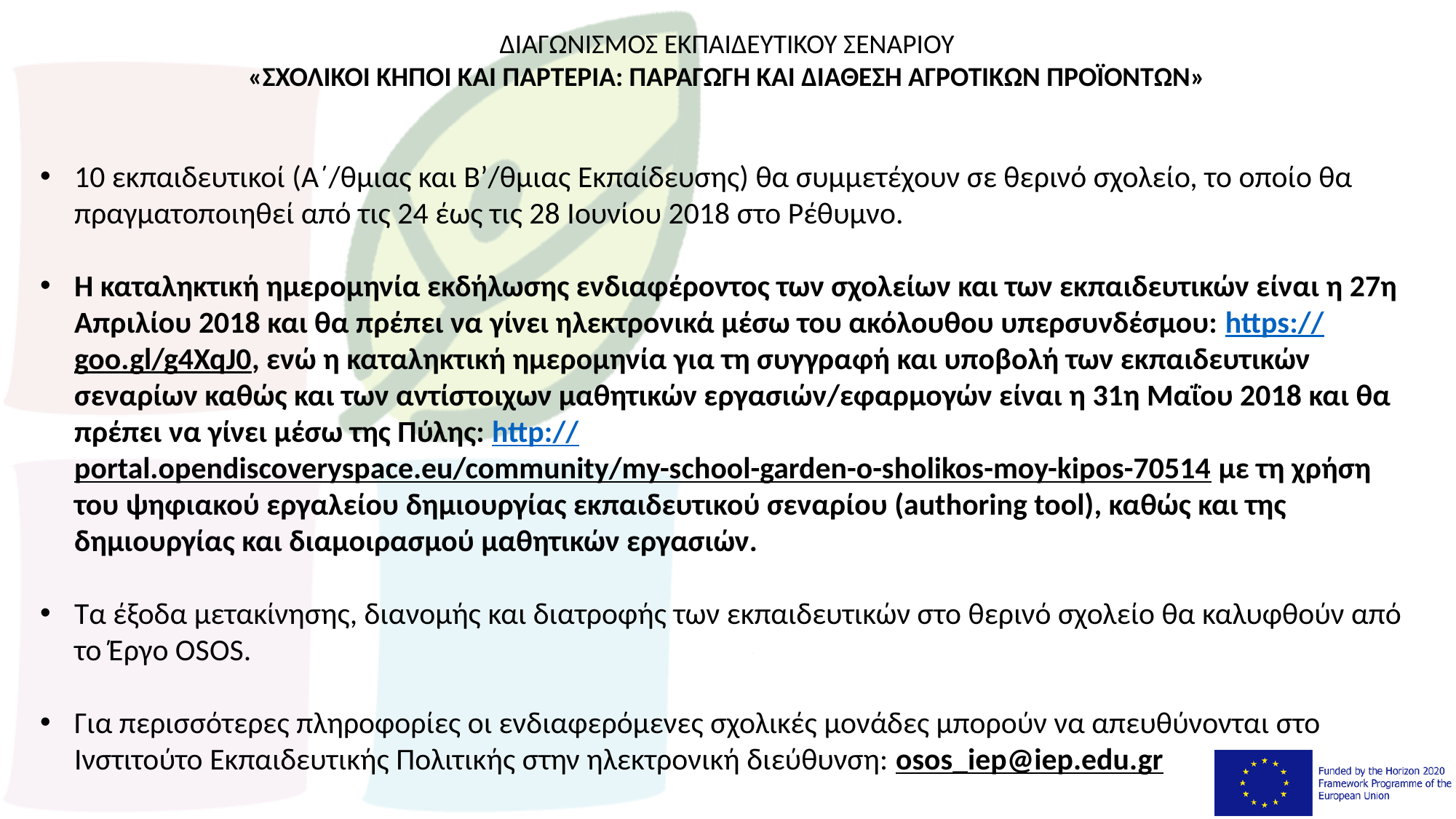

ΔΙΑΓΩΝΙΣΜΟΣ ΕΚΠΑΙΔΕΥΤΙΚΟΥ ΣΕΝΑΡΙΟΥ
«ΣΧΟΛΙΚΟΙ ΚΗΠΟΙ ΚΑΙ ΠΑΡΤΕΡΙΑ: ΠΑΡΑΓΩΓΗ ΚΑΙ ΔΙΑΘΕΣΗ ΑΓΡΟΤΙΚΩΝ ΠΡΟΪΟΝΤΩΝ»

10 εκπαιδευτικοί (Α΄/θμιας και Β’/θμιας Εκπαίδευσης) θα συμμετέχουν σε θερινό σχολείο, το οποίο θα πραγματοποιηθεί από τις 24 έως τις 28 Ιουνίου 2018 στο Ρέθυμνο.

Η καταληκτική ημερομηνία εκδήλωσης ενδιαφέροντος των σχολείων και των εκπαιδευτικών είναι η 27η Απριλίου 2018 και θα πρέπει να γίνει ηλεκτρονικά μέσω του ακόλουθου υπερσυνδέσμου: https://goo.gl/g4XqJ0, ενώ η καταληκτική ημερομηνία για τη συγγραφή και υποβολή των εκπαιδευτικών σεναρίων καθώς και των αντίστοιχων μαθητικών εργασιών/εφαρμογών είναι η 31η Μαΐου 2018 και θα πρέπει να γίνει μέσω της Πύλης: http://portal.opendiscoveryspace.eu/community/my-school-garden-o-sholikos-moy-kipos-70514 με τη χρήση του ψηφιακού εργαλείου δημιουργίας εκπαιδευτικού σεναρίου (authoring tool), καθώς και της δημιουργίας και διαμοιρασμού μαθητικών εργασιών.

Τα έξοδα μετακίνησης, διανομής και διατροφής των εκπαιδευτικών στο θερινό σχολείο θα καλυφθούν από το Έργο OSOS.

Για περισσότερες πληροφορίες οι ενδιαφερόμενες σχολικές μονάδες μπορούν να απευθύνονται στο Ινστιτούτο Εκπαιδευτικής Πολιτικής στην ηλεκτρονική διεύθυνση: osos_iep@iep.edu.gr